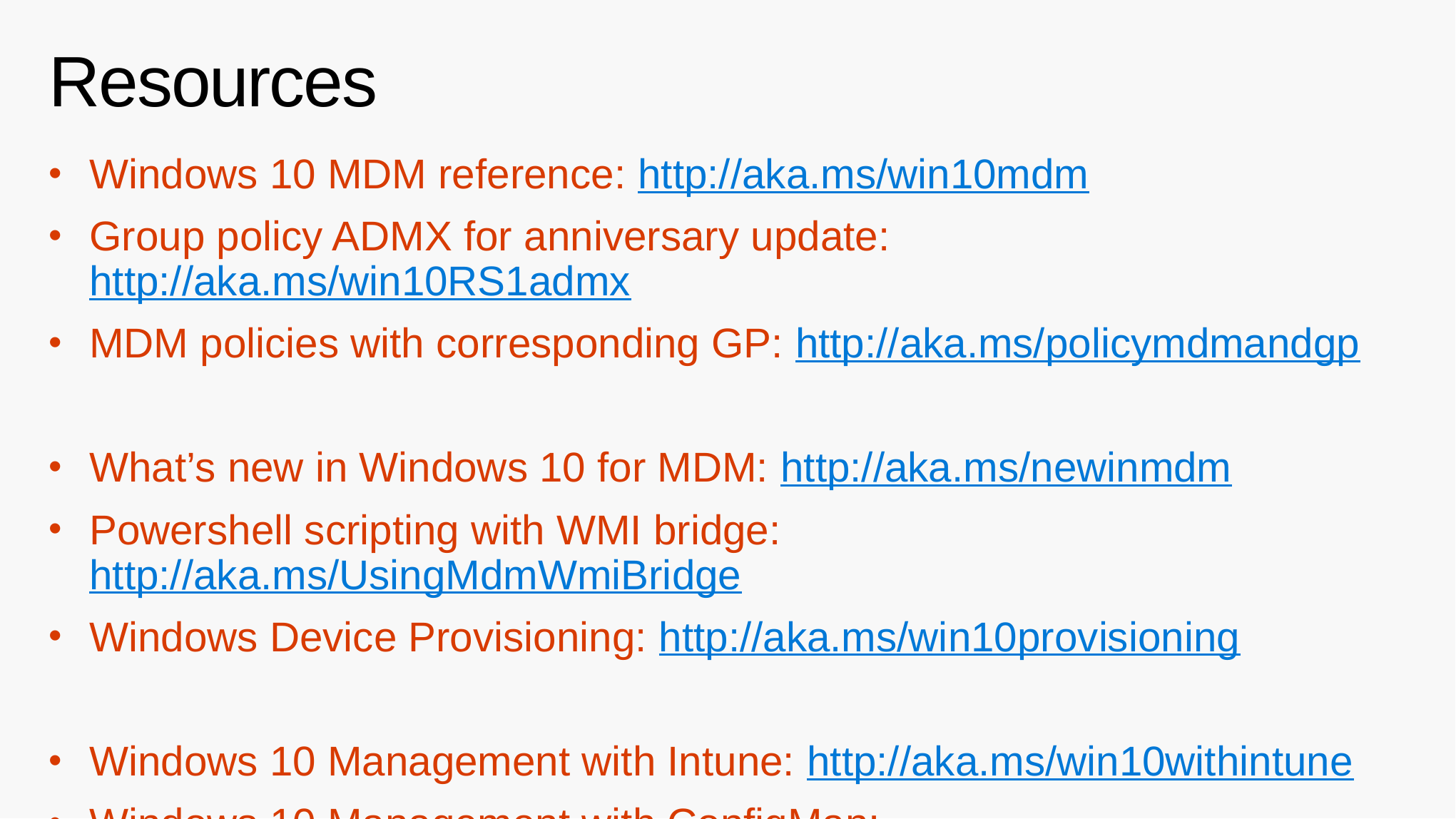

# Resources
Windows 10 MDM reference: http://aka.ms/win10mdm
Group policy ADMX for anniversary update: http://aka.ms/win10RS1admx
MDM policies with corresponding GP: http://aka.ms/policymdmandgp

What’s new in Windows 10 for MDM: http://aka.ms/newinmdm
Powershell scripting with WMI bridge: http://aka.ms/UsingMdmWmiBridge
Windows Device Provisioning: http://aka.ms/win10provisioning

Windows 10 Management with Intune: http://aka.ms/win10withintune
Windows 10 Management with ConfigMan: http://aka.ms/win10configman